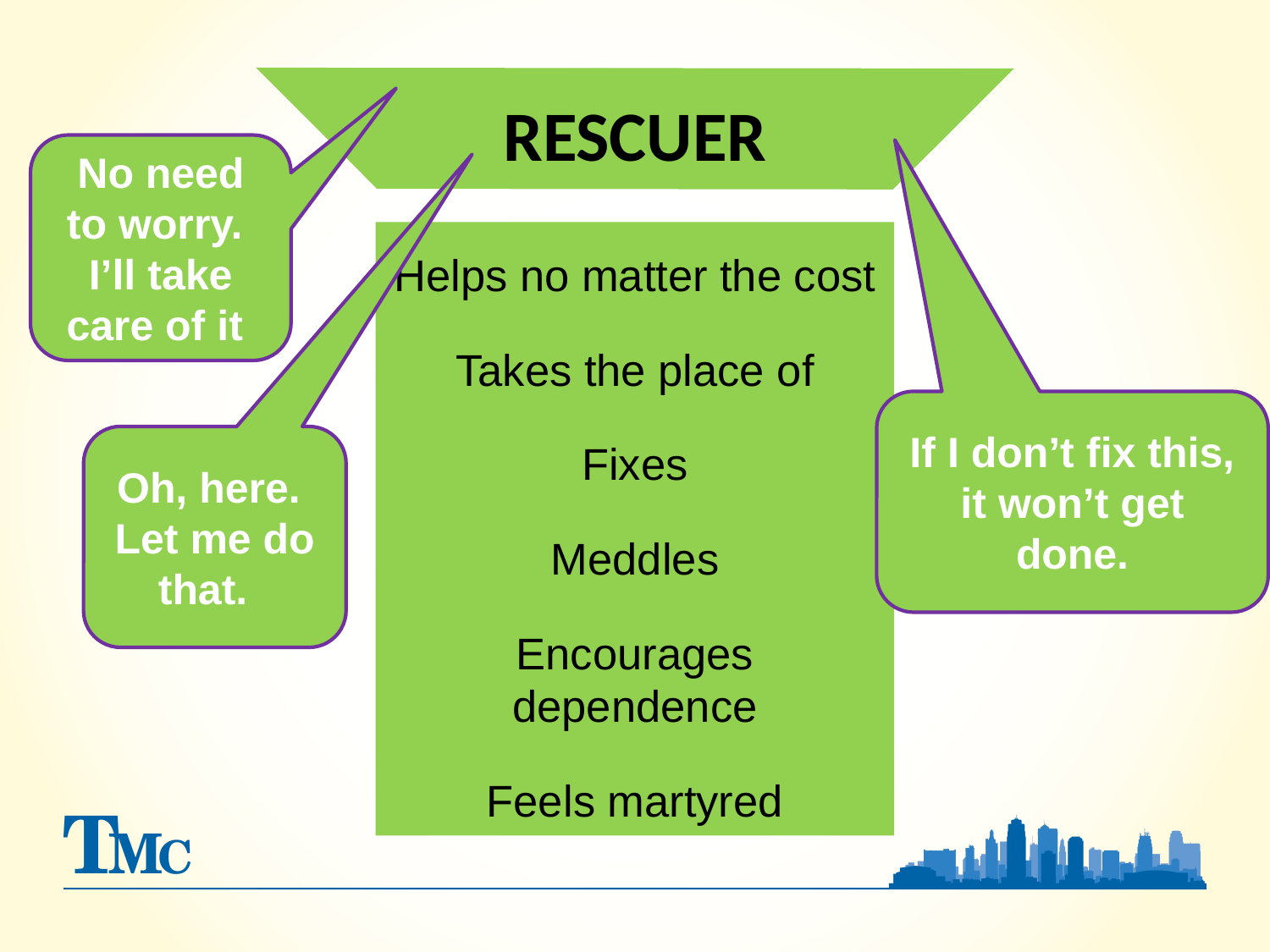

RESCUER
No need to worry.  I’ll take care of it
Helps no matter the cost
Takes the place of
Fixes
Meddles
Encourages dependence
Feels martyred
If I don’t fix this, it won’t get done.
Oh, here.  Let me do that.